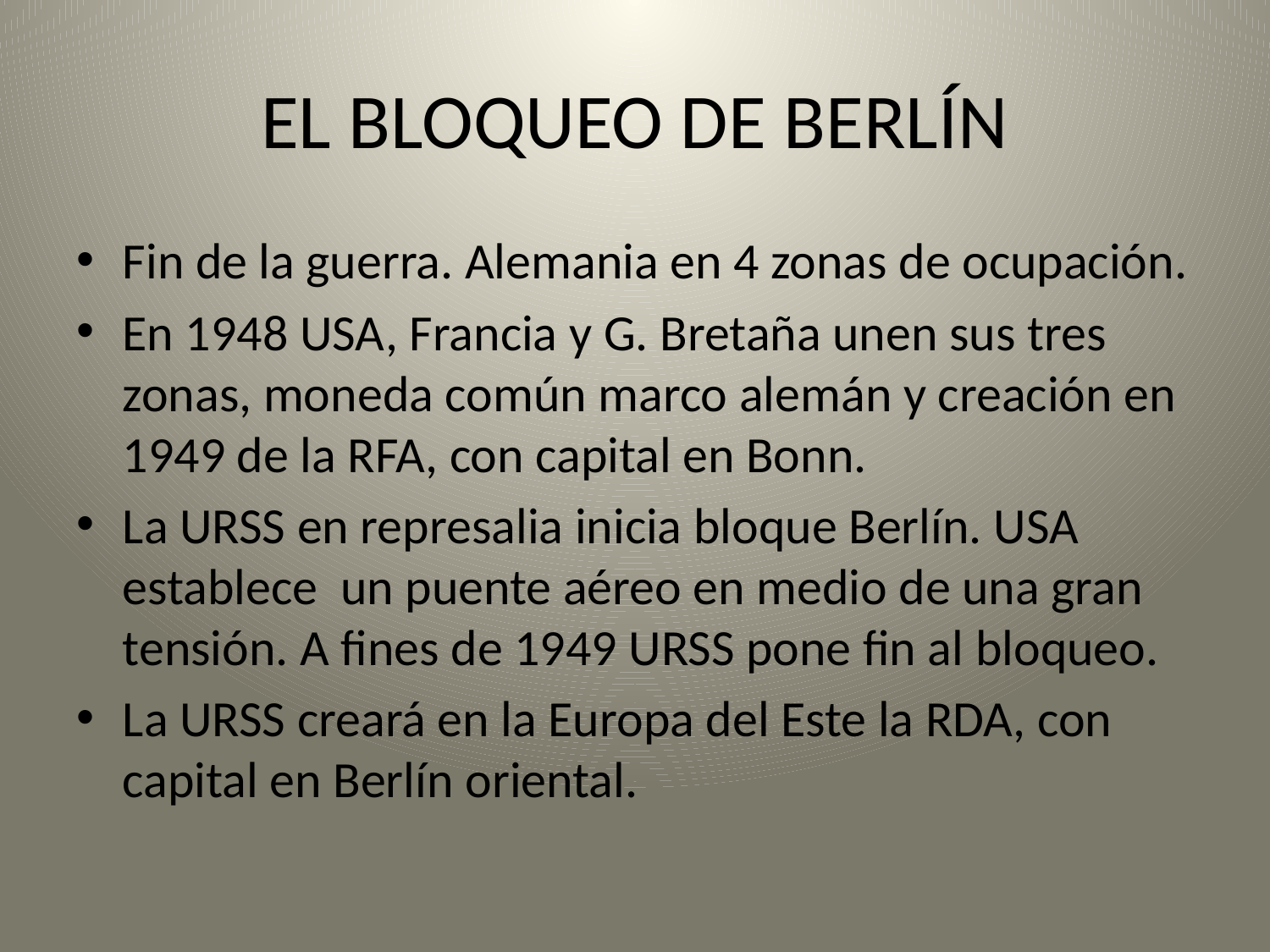

# EL BLOQUEO DE BERLÍN
Fin de la guerra. Alemania en 4 zonas de ocupación.
En 1948 USA, Francia y G. Bretaña unen sus tres zonas, moneda común marco alemán y creación en 1949 de la RFA, con capital en Bonn.
La URSS en represalia inicia bloque Berlín. USA establece  un puente aéreo en medio de una gran tensión. A fines de 1949 URSS pone fin al bloqueo.
La URSS creará en la Europa del Este la RDA, con capital en Berlín oriental.